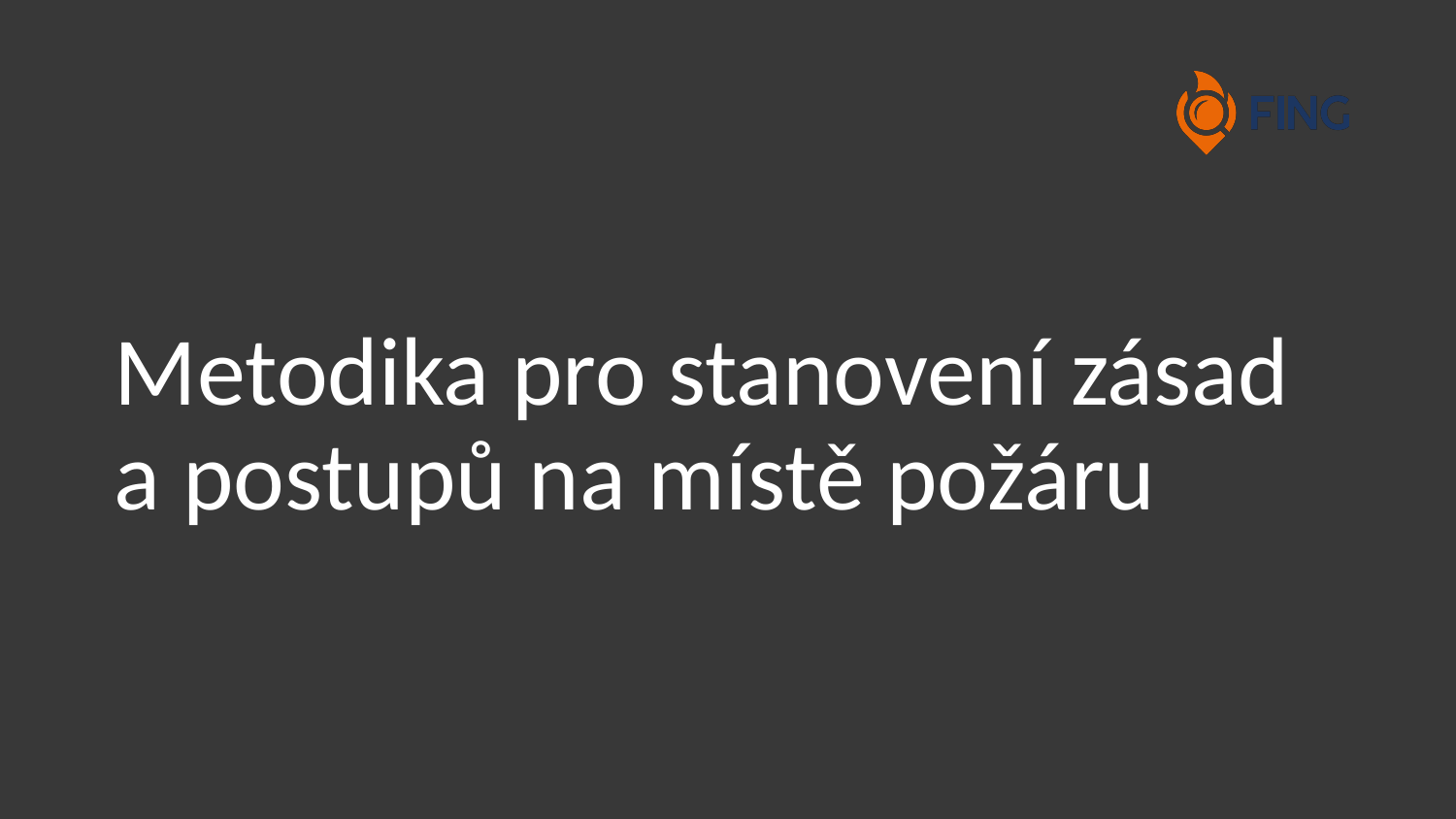

# Metodika pro stanovení zásad a postupů na místě požáru